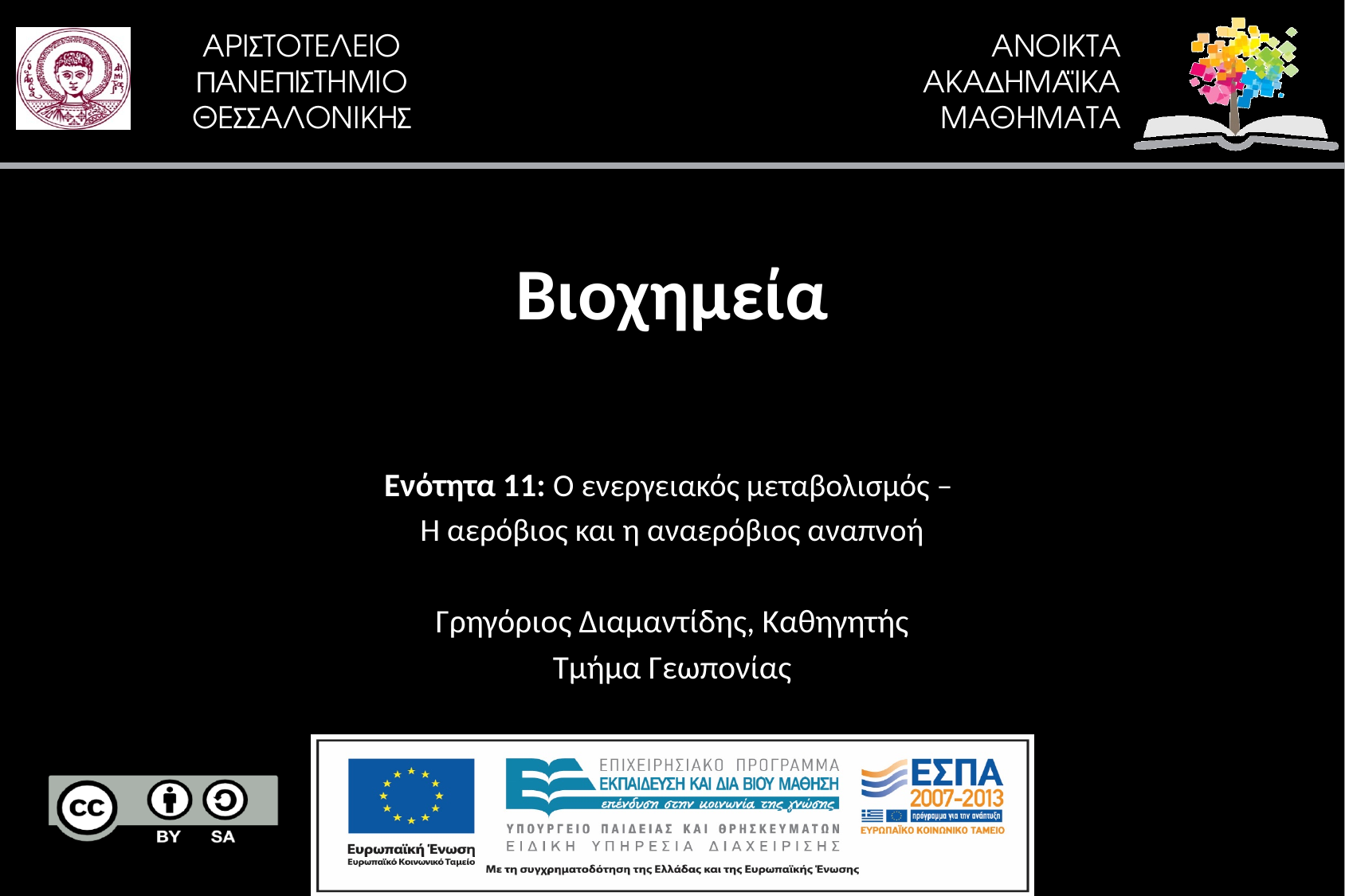

# Βιοχημεία
Ενότητα 11: Ο ενεργειακός μεταβολισμός –
Η αερόβιος και η αναερόβιος αναπνοή

Γρηγόριος Διαμαντίδης, Καθηγητής
Τμήμα Γεωπονίας